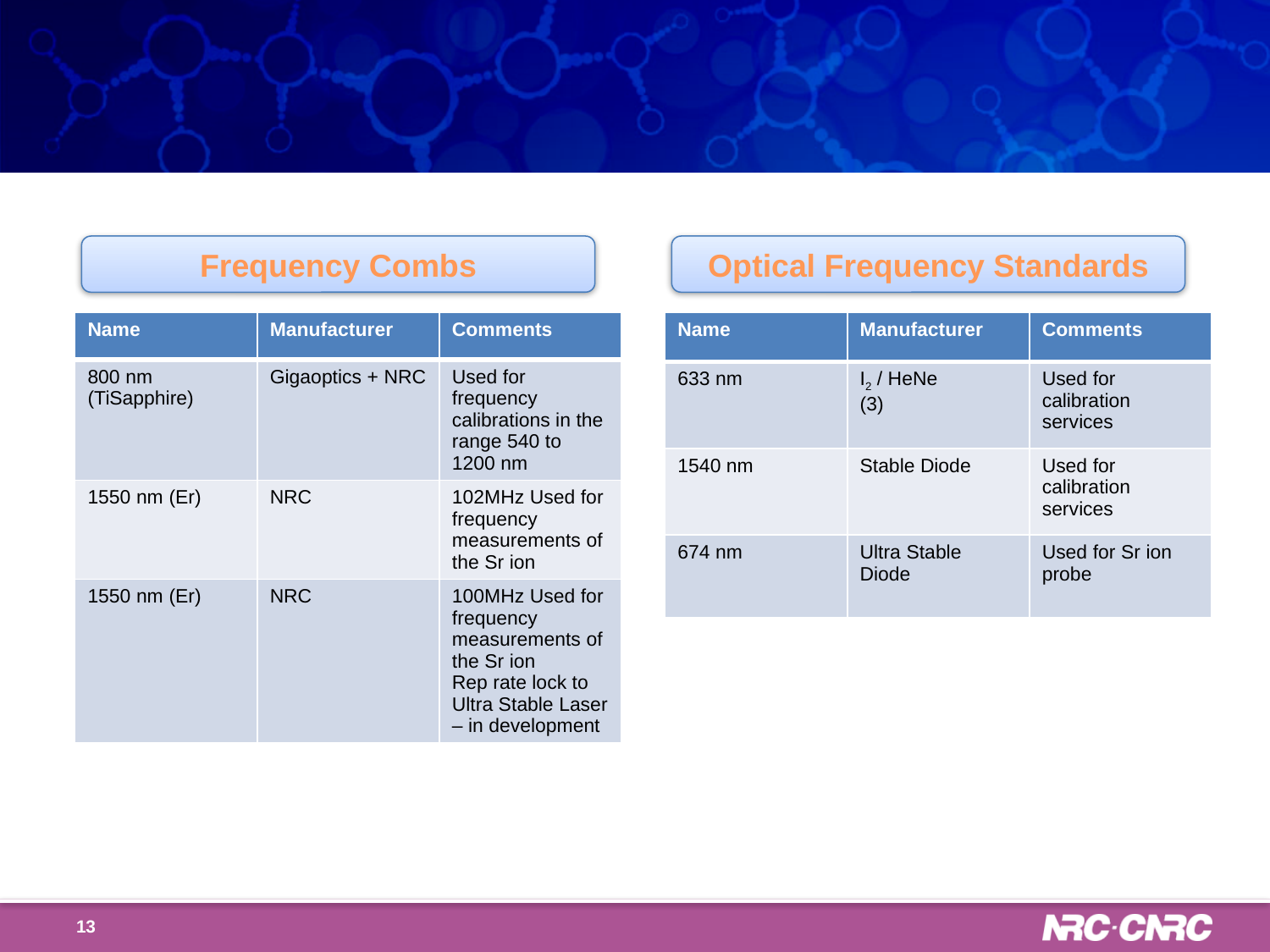

Optical Frequency Standards
Frequency Combs
| Name | Manufacturer | Comments |
| --- | --- | --- |
| 800 nm (TiSapphire) | Gigaoptics + NRC | Used for frequency calibrations in the range 540 to 1200 nm |
| 1550 nm (Er) | NRC | 102MHz Used for frequency measurements of the Sr ion |
| 1550 nm (Er) | NRC | 100MHz Used for frequency measurements of the Sr ion Rep rate lock to Ultra Stable Laser – in development |
| Name | Manufacturer | Comments |
| --- | --- | --- |
| 633 nm | I2 / HeNe (3) | Used for calibration services |
| 1540 nm | Stable Diode | Used for calibration services |
| 674 nm | Ultra Stable Diode | Used for Sr ion probe |
13